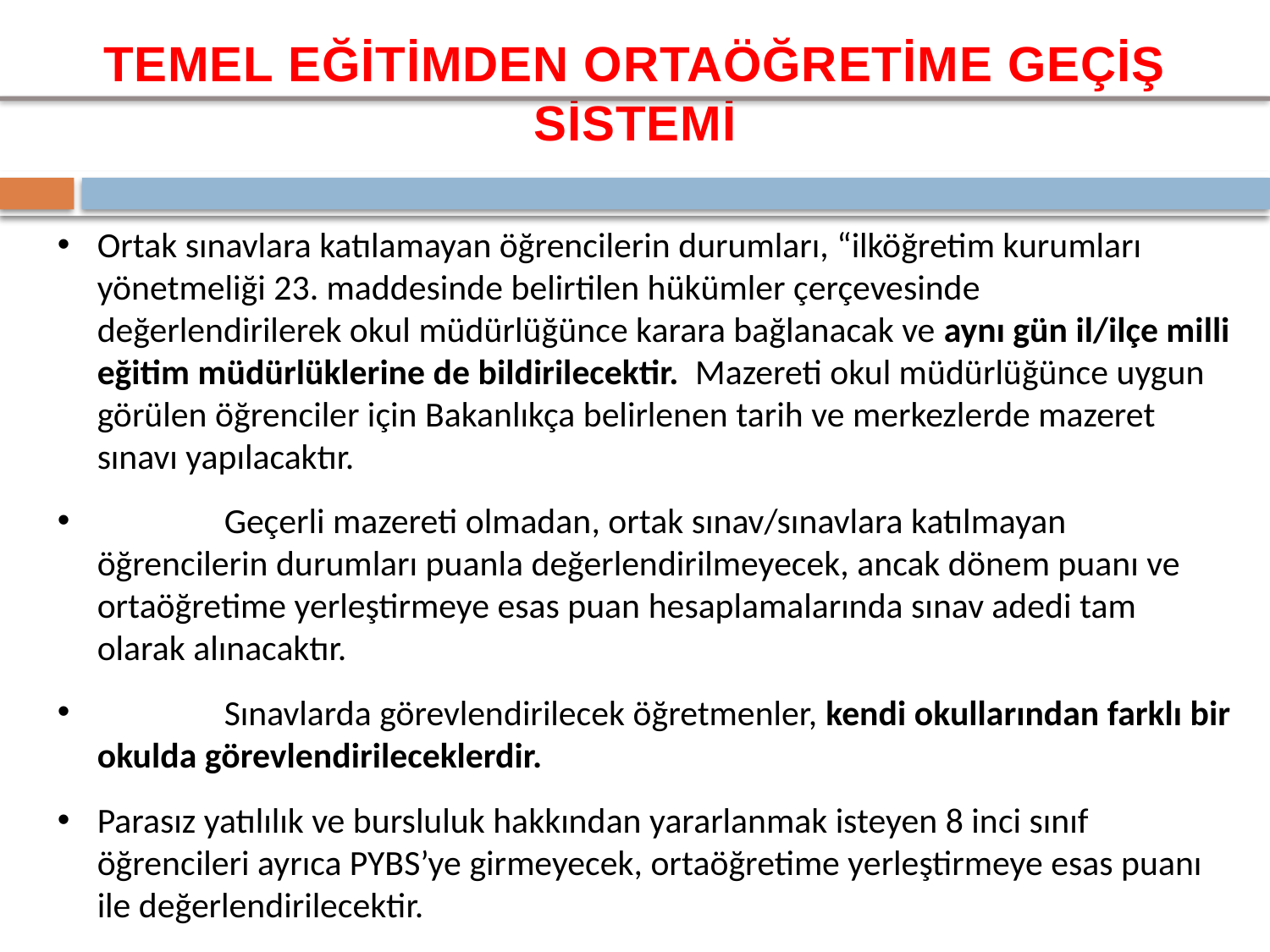

Ortak sınavlara katılamayan öğrencilerin durumları, “ilköğretim kurumları yönetmeliği 23. maddesinde belirtilen hükümler çerçevesinde değerlendirilerek okul müdürlüğünce karara bağlanacak ve aynı gün il/ilçe milli eğitim müdürlüklerine de bildirilecektir.  Mazereti okul müdürlüğünce uygun görülen öğrenciler için Bakanlıkça belirlenen tarih ve merkezlerde mazeret sınavı yapılacaktır.

	Geçerli mazereti olmadan, ortak sınav/sınavlara katılmayan öğrencilerin durumları puanla değerlendirilmeyecek, ancak dönem puanı ve ortaöğretime yerleştirmeye esas puan hesaplamalarında sınav adedi tam olarak alınacaktır.

	Sınavlarda görevlendirilecek öğretmenler, kendi okullarından farklı bir okulda görevlendirileceklerdir.

Parasız yatılılık ve bursluluk hakkından yararlanmak isteyen 8 inci sınıf öğrencileri ayrıca PYBS’ye girmeyecek, ortaöğretime yerleştirmeye esas puanı ile değerlendirilecektir.